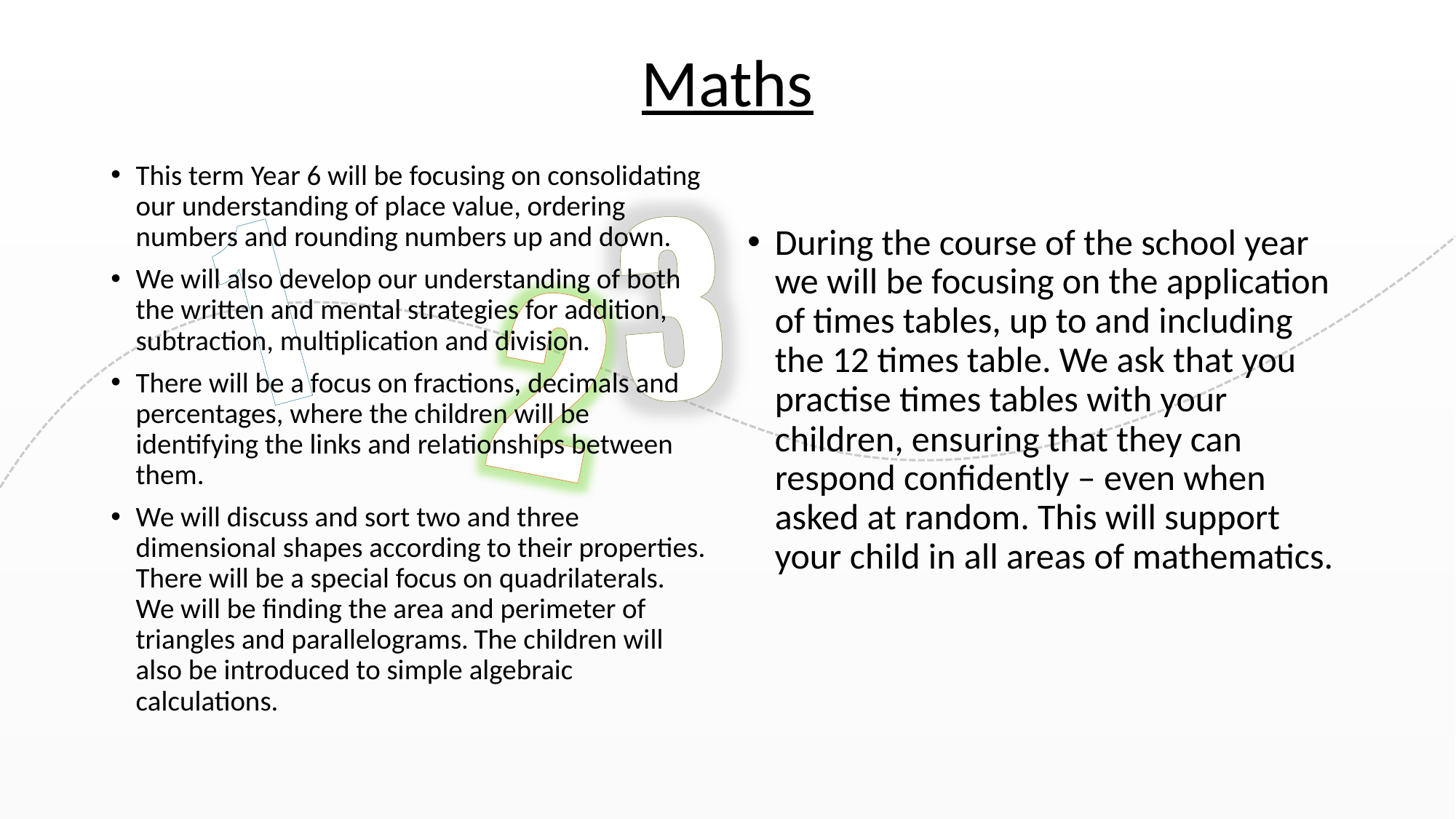

Maths

This term Year 6 will be focusing on consolidating our understanding of place value, ordering numbers and rounding numbers up and down.
We will also develop our understanding of both the written and mental strategies for addition, subtraction, multiplication and division.
There will be a focus on fractions, decimals and percentages, where the children will be identifying the links and relationships between them.
We will discuss and sort two and three dimensional shapes according to their properties. There will be a special focus on quadrilaterals. We will be finding the area and perimeter of triangles and parallelograms. The children will also be introduced to simple algebraic calculations.
1
3
During the course of the school year we will be focusing on the application of times tables, up to and including the 12 times table. We ask that you practise times tables with your children, ensuring that they can respond confidently – even when asked at random. This will support your child in all areas of mathematics.

2